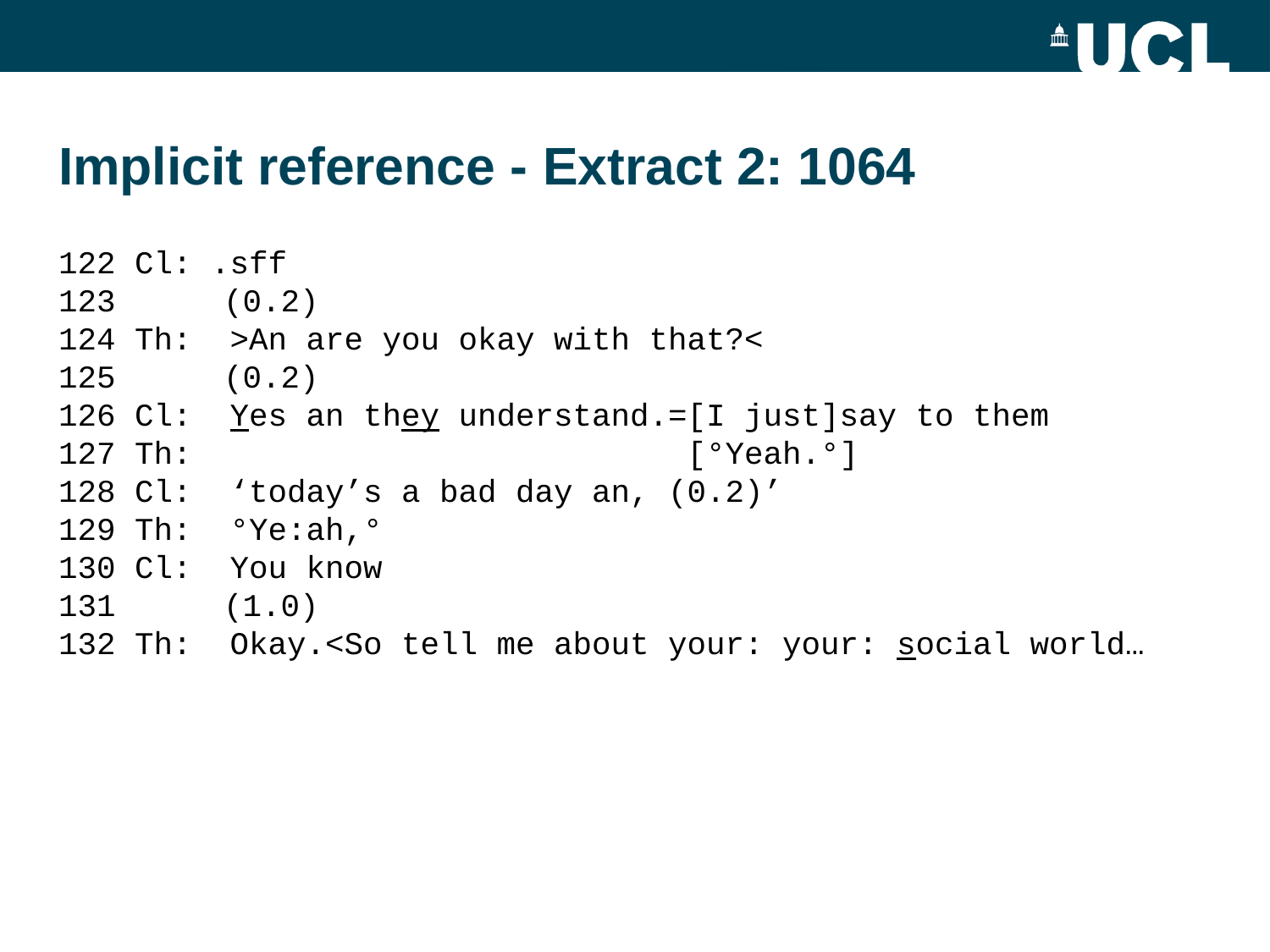

# Implicit reference - Extract 2: 1064
122 Cl: .sff
123 	  (0.2)
124 Th:  >An are you okay with that?<
125	  (0.2)
126 Cl:  Yes an they understand.=[I just]say to them
127 Th:    		             [°Yeah.°]
128 Cl:  ‘today’s a bad day an, (0.2)’
129 Th:  °Ye:ah,°
130 Cl:  You know
131 	  (1.0)
132 Th:  Okay.<So tell me about your: your: social world…